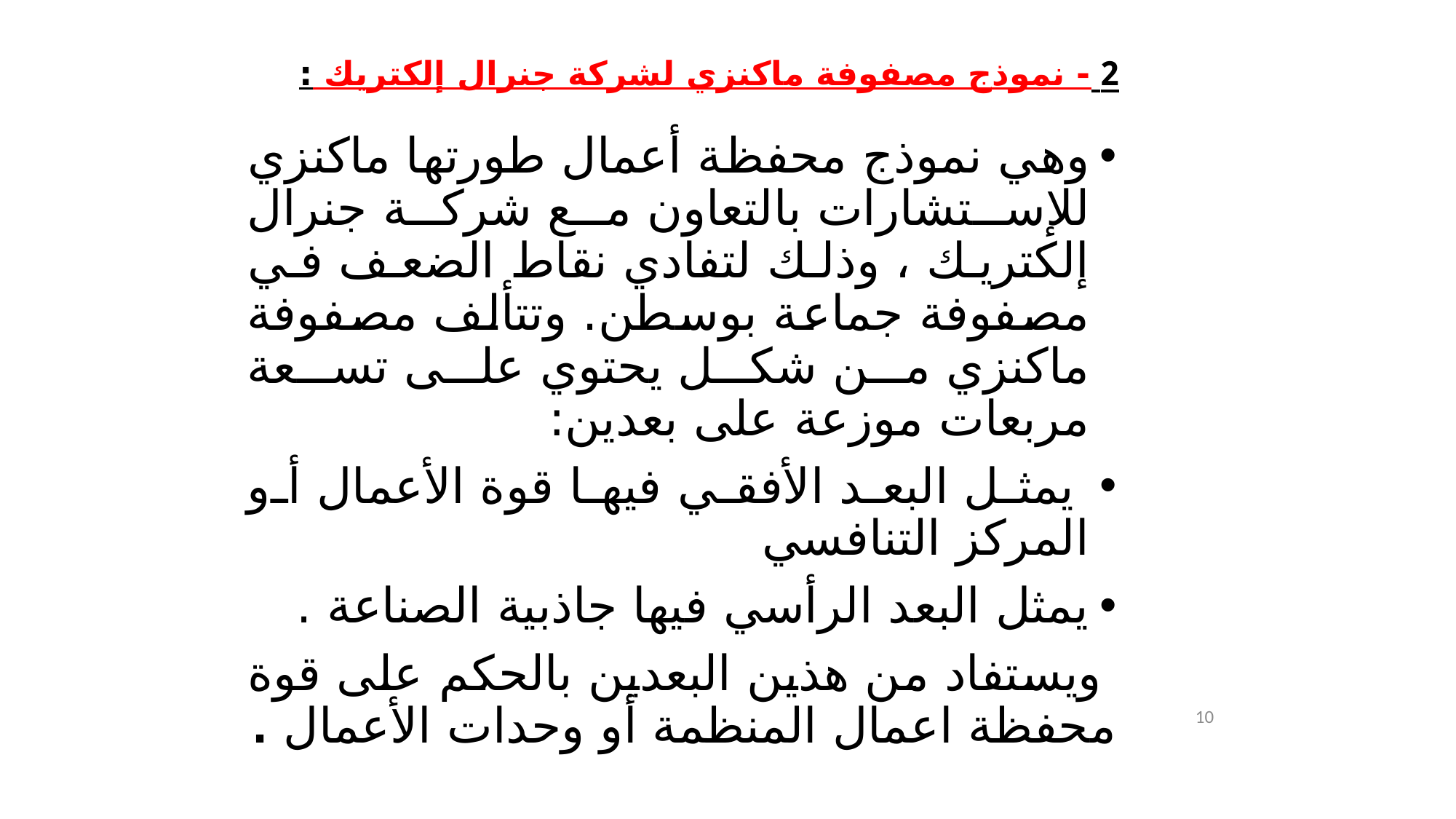

# 2 - نموذج مصفوفة ماكنزي لشركة جنرال إلكتريك :
وهي نموذج محفظة أعمال طورتها ماكنزي للإستشارات بالتعاون مع شركة جنرال إلكتريك ، وذلك لتفادي نقاط الضعف في مصفوفة جماعة بوسطن. وتتألف مصفوفة ماكنزي من شكل يحتوي على تسعة مربعات موزعة على بعدين:
 يمثل البعد الأفقي فيها قوة الأعمال أو المركز التنافسي
يمثل البعد الرأسي فيها جاذبية الصناعة .
 ويستفاد من هذين البعدين بالحكم على قوة محفظة اعمال المنظمة أو وحدات الأعمال .

10